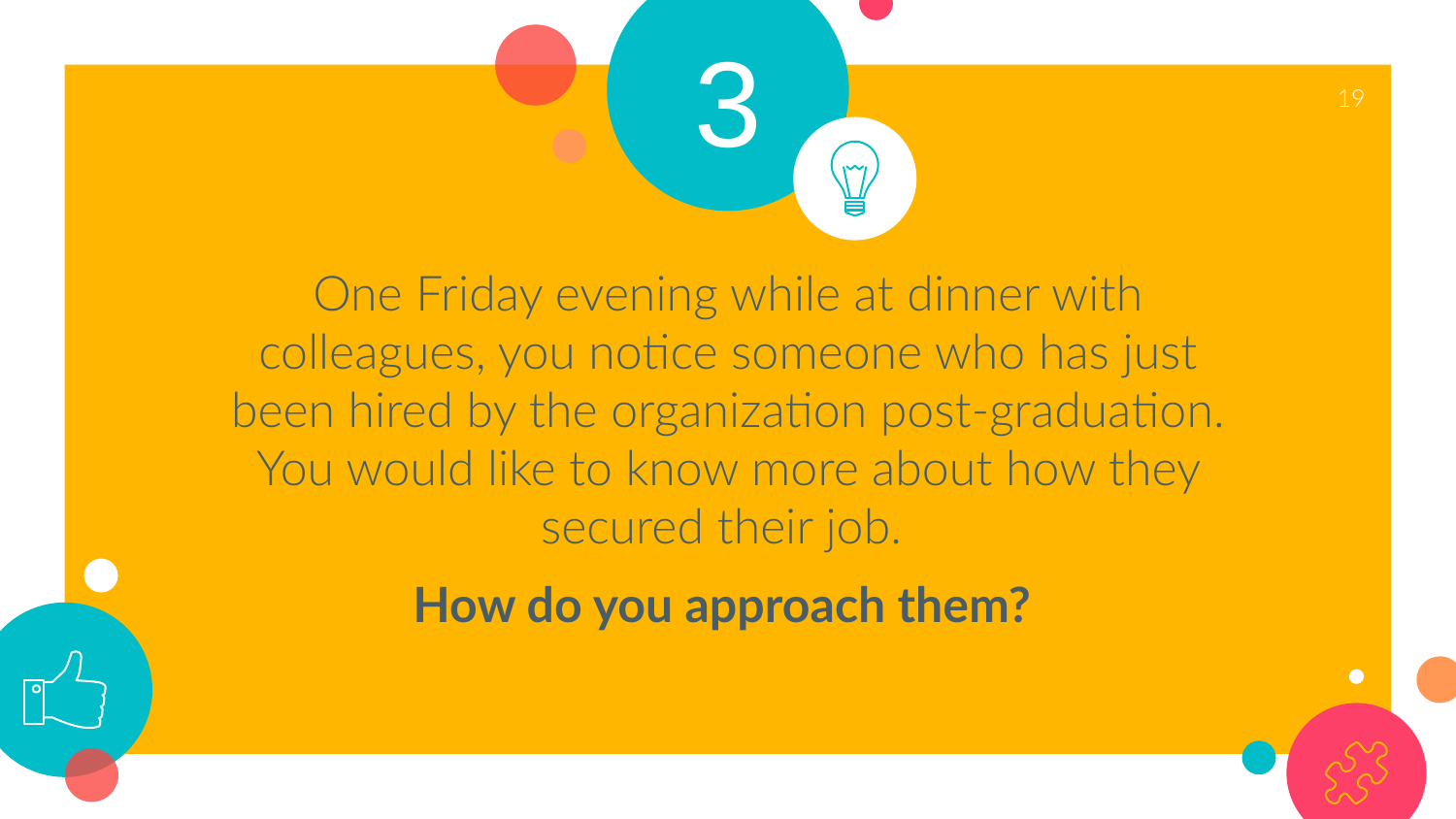

3
19
One Friday evening while at dinner with colleagues, you notice someone who has just been hired by the organization post-graduation. You would like to know more about how they secured their job.
How do you approach them?